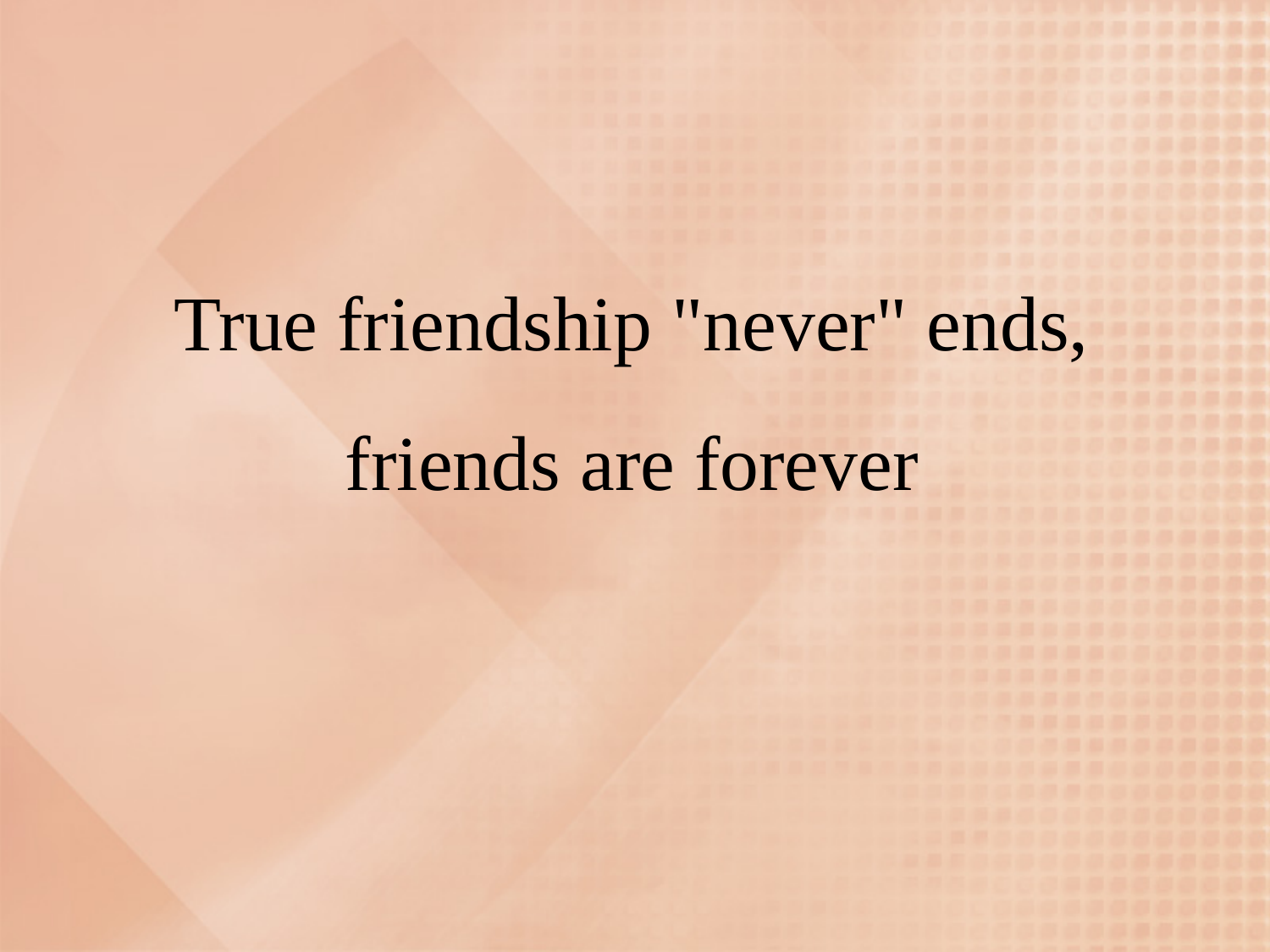

# True friendship "never" ends, friends are forever